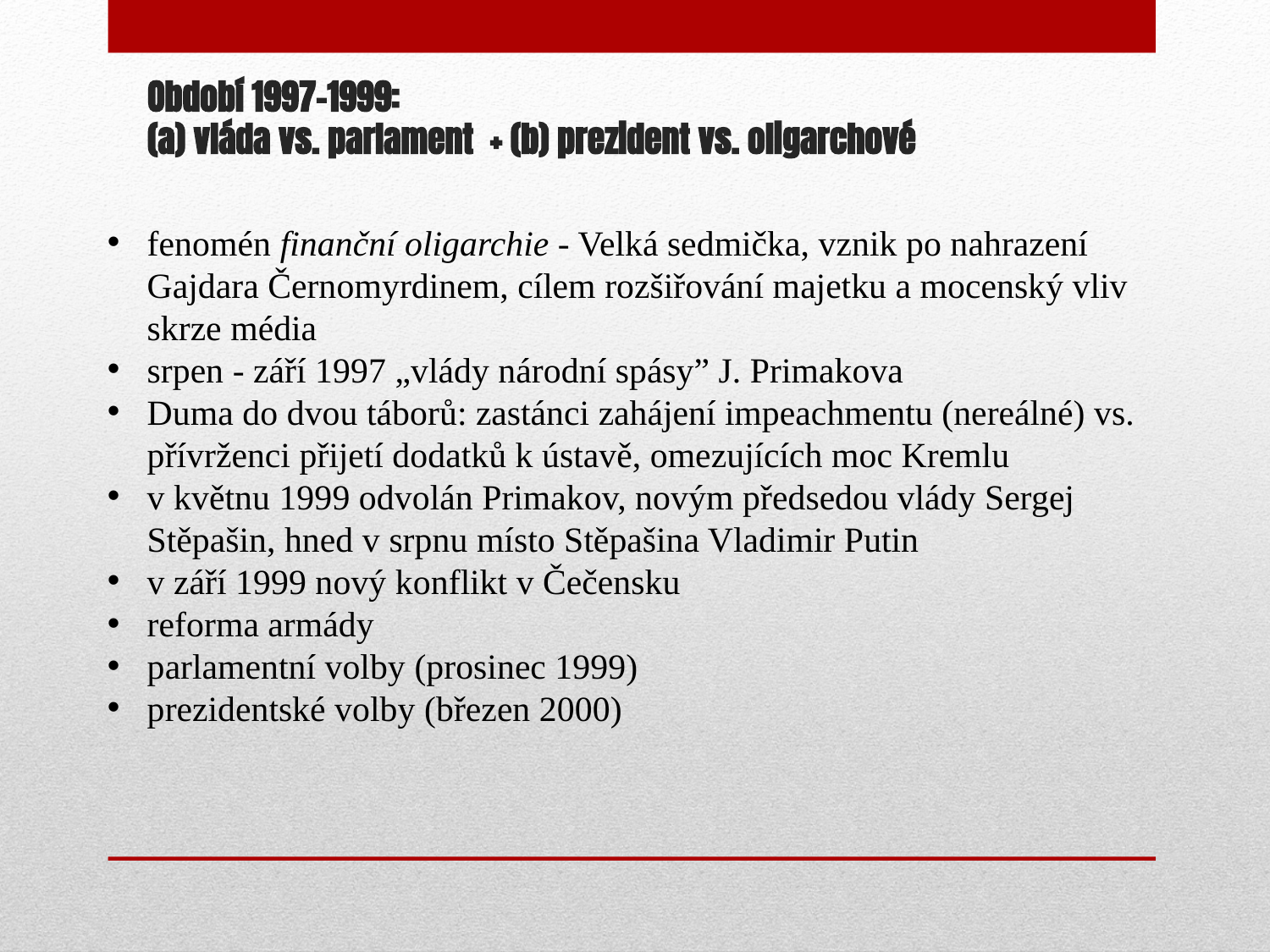

# Období 1997-1999: (a) vláda vs. parlament  + (b) prezident vs. oligarchové

fenomén finanční oligarchie - Velká sedmička, vznik po nahrazení Gajdara Černomyrdinem, cílem rozšiřování majetku a mocenský vliv skrze média
srpen - září 1997 „vlády národní spásy” J. Primakova
Duma do dvou táborů: zastánci zahájení impeachmentu (nereálné) vs. přívrženci přijetí dodatků k ústavě, omezujících moc Kremlu
v květnu 1999 odvolán Primakov, novým předsedou vlády Sergej Stěpašin, hned v srpnu místo Stěpašina Vladimir Putin
v září 1999 nový konflikt v Čečensku
reforma armády
parlamentní volby (prosinec 1999)
prezidentské volby (březen 2000)